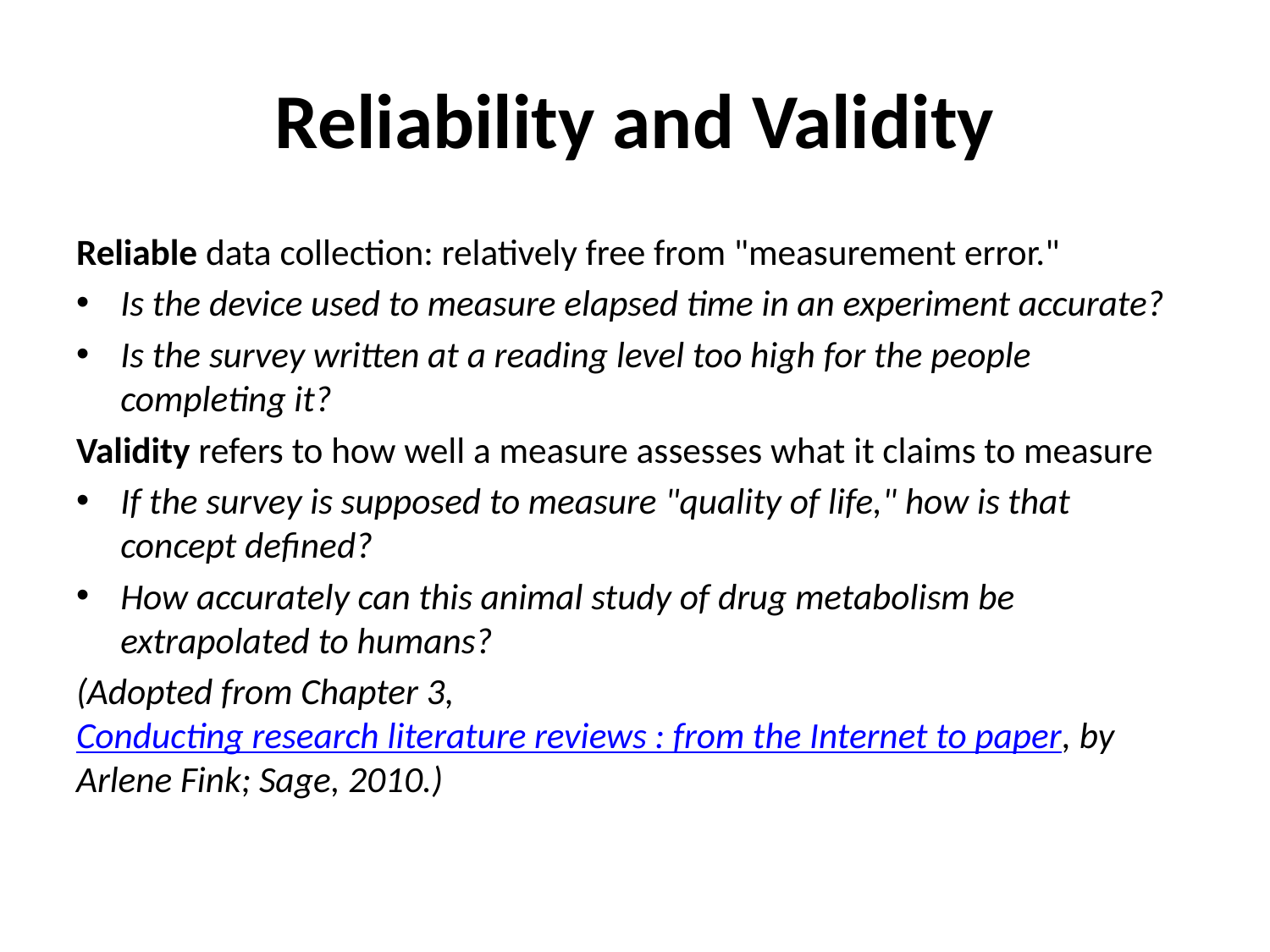

# Reliability and Validity
Reliable data collection: relatively free from "measurement error."
Is the device used to measure elapsed time in an experiment accurate?
Is the survey written at a reading level too high for the people completing it?
Validity refers to how well a measure assesses what it claims to measure
If the survey is supposed to measure "quality of life," how is that concept defined?
How accurately can this animal study of drug metabolism be extrapolated to humans?
(Adopted from Chapter 3, Conducting research literature reviews : from the Internet to paper, by Arlene Fink; Sage, 2010.)